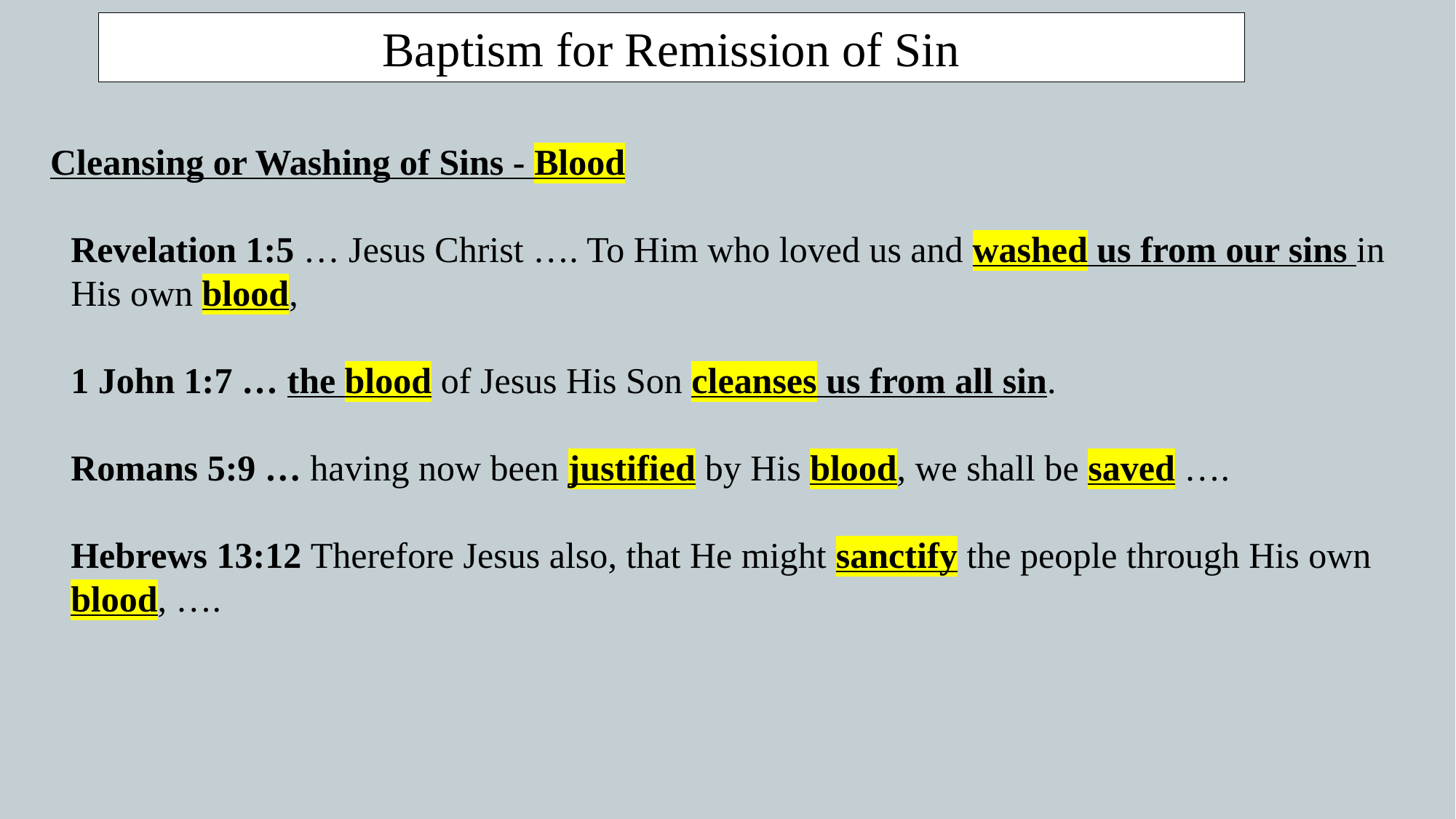

Baptism for Remission of Sin

Cleansing or Washing of Sins - Blood

Revelation 1:5 … Jesus Christ …. To Him who loved us and washed us from our sins in His own blood,

1 John 1:7 … the blood of Jesus His Son cleanses us from all sin.

Romans 5:9 … having now been justified by His blood, we shall be saved ….

Hebrews 13:12 Therefore Jesus also, that He might sanctify the people through His own blood, ….